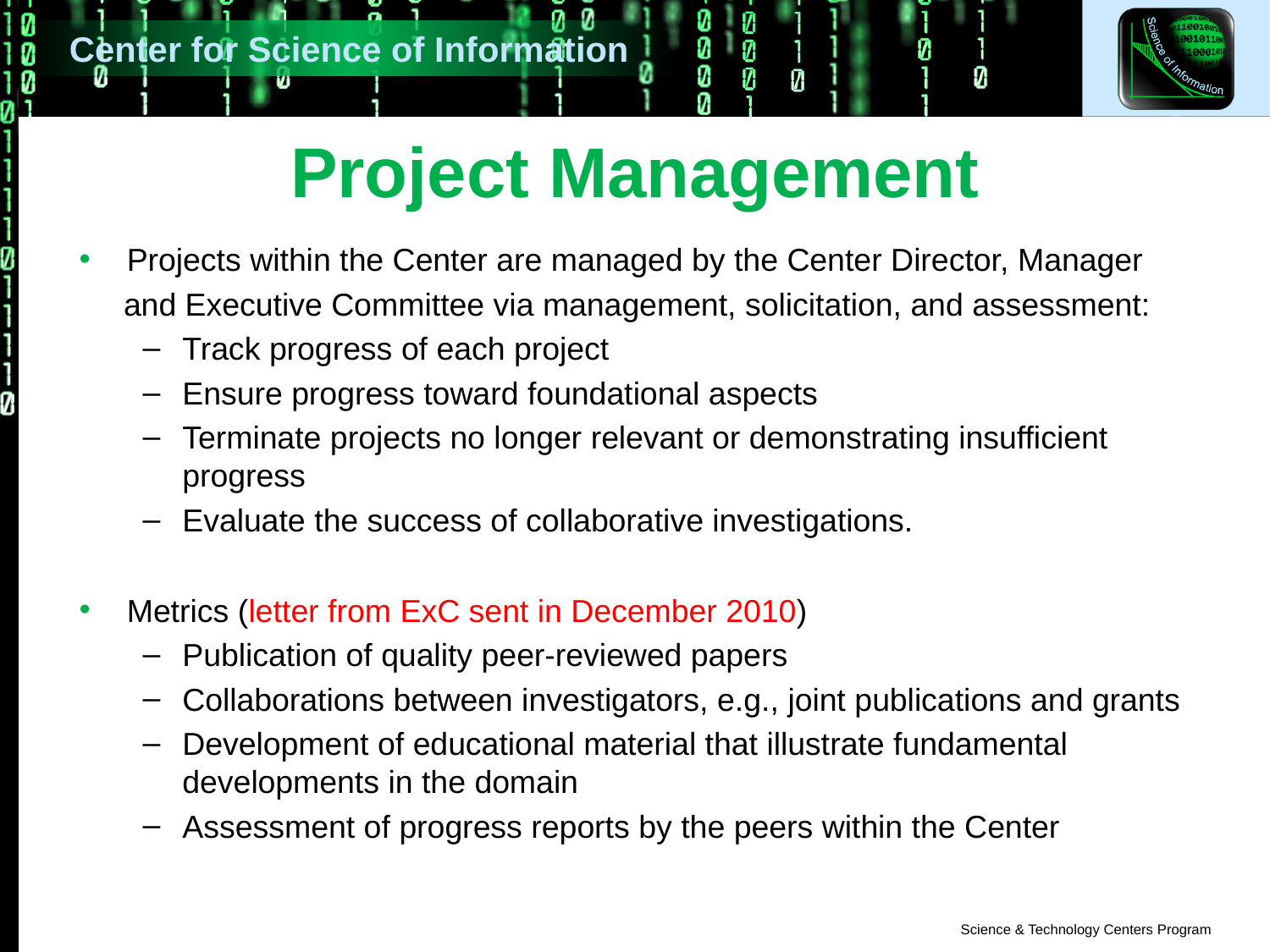

# Project Management
Projects within the Center are managed by the Center Director, Manager
     and Executive Committee via management, solicitation, and assessment:
Track progress of each project
Ensure progress toward foundational aspects
Terminate projects no longer relevant or demonstrating insufficient progress
Evaluate the success of collaborative investigations.

Metrics (letter from ExC sent in December 2010)
Publication of quality peer-reviewed papers
Collaborations between investigators, e.g., joint publications and grants
Development of educational material that illustrate fundamental developments in the domain
Assessment of progress reports by the peers within the Center